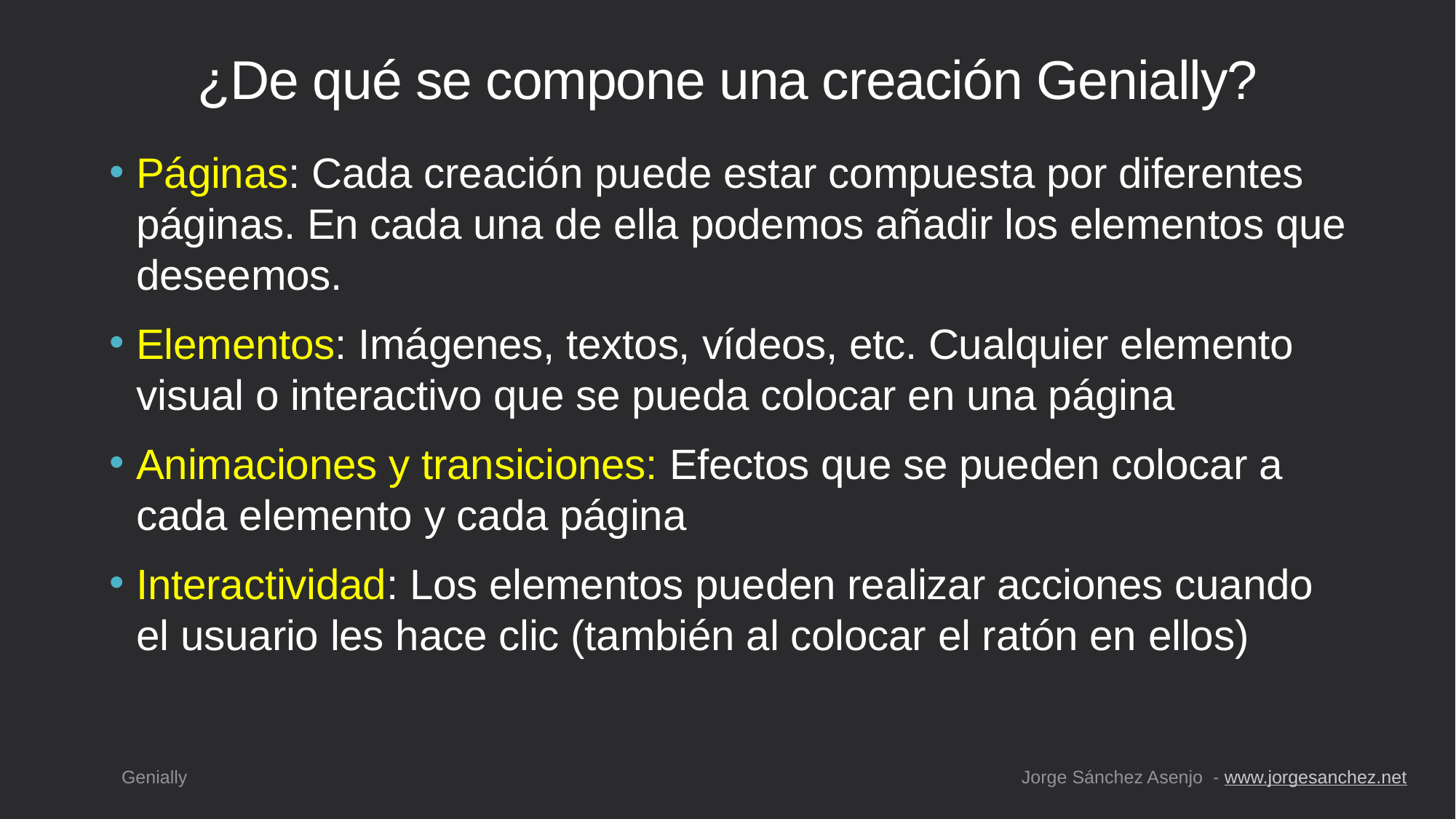

# ¿De qué se compone una creación Genially?
Páginas: Cada creación puede estar compuesta por diferentes páginas. En cada una de ella podemos añadir los elementos que deseemos.
Elementos: Imágenes, textos, vídeos, etc. Cualquier elemento visual o interactivo que se pueda colocar en una página
Animaciones y transiciones: Efectos que se pueden colocar a cada elemento y cada página
Interactividad: Los elementos pueden realizar acciones cuando el usuario les hace clic (también al colocar el ratón en ellos)